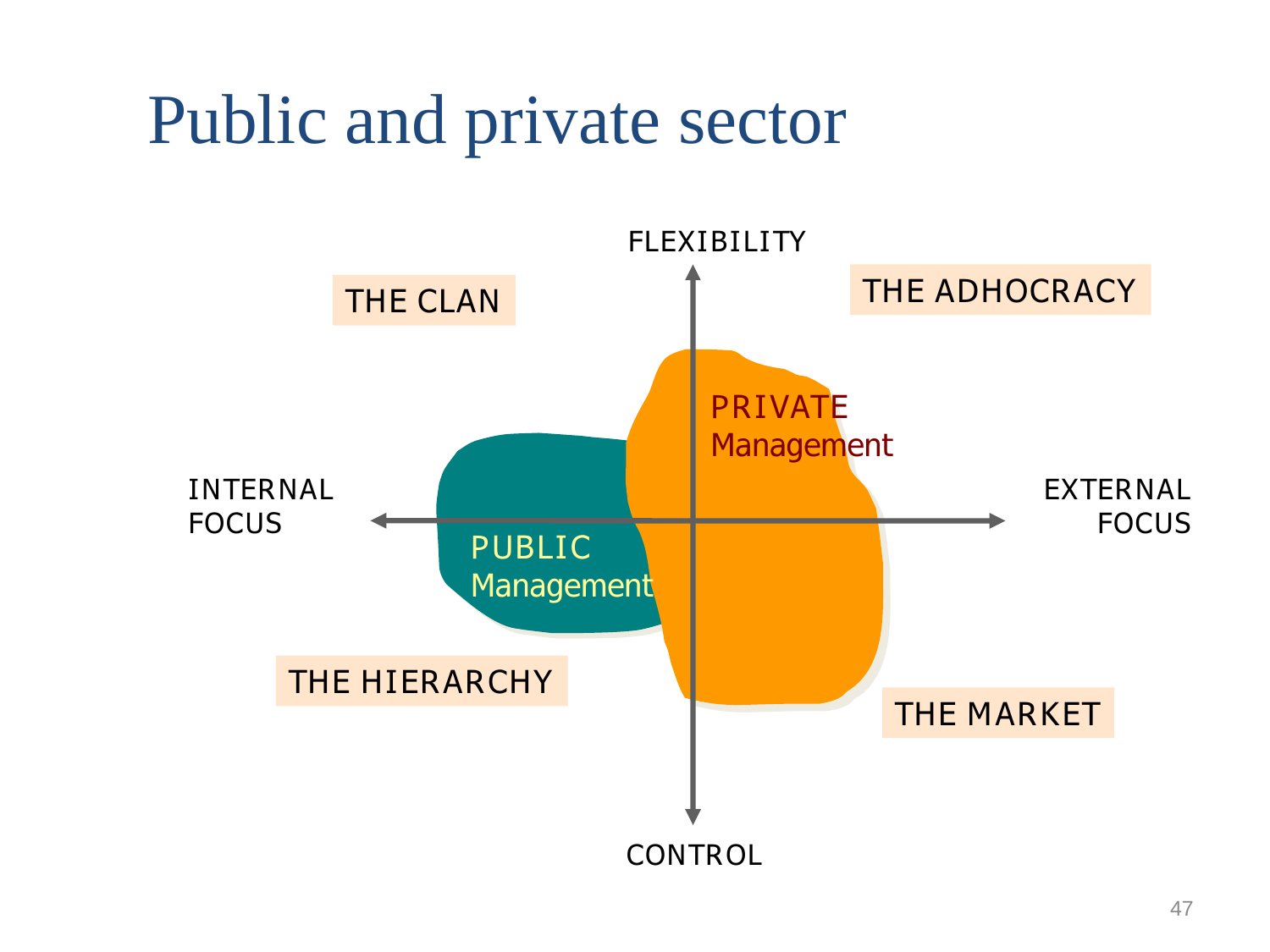

Public and private sector
FLEXIBILITY

THE ADHOCRACY
THE CLAN

INTERNAL
FOCUS
EXTERNAL
FOCUS
THE HIERARCHY
THE MARKET
CONTROL
PRIVATE
Management

PUBLIC
Management
47